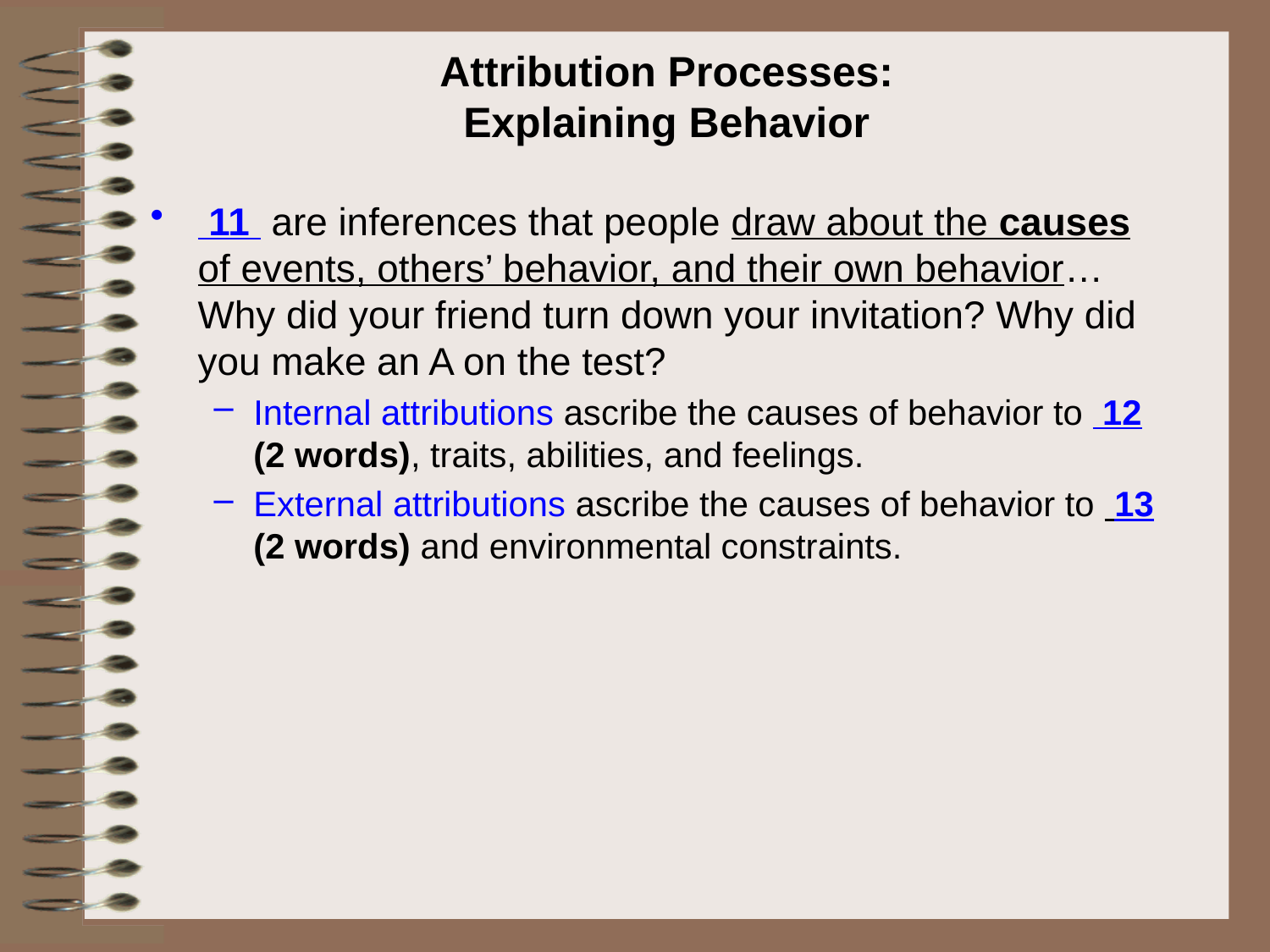

# Attribution Processes: Explaining Behavior
 11  are inferences that people draw about the causes of events, others’ behavior, and their own behavior…Why did your friend turn down your invitation? Why did you make an A on the test?
Internal attributions ascribe the causes of behavior to  12 (2 words), traits, abilities, and feelings.
External attributions ascribe the causes of behavior to  13 (2 words) and environmental constraints.